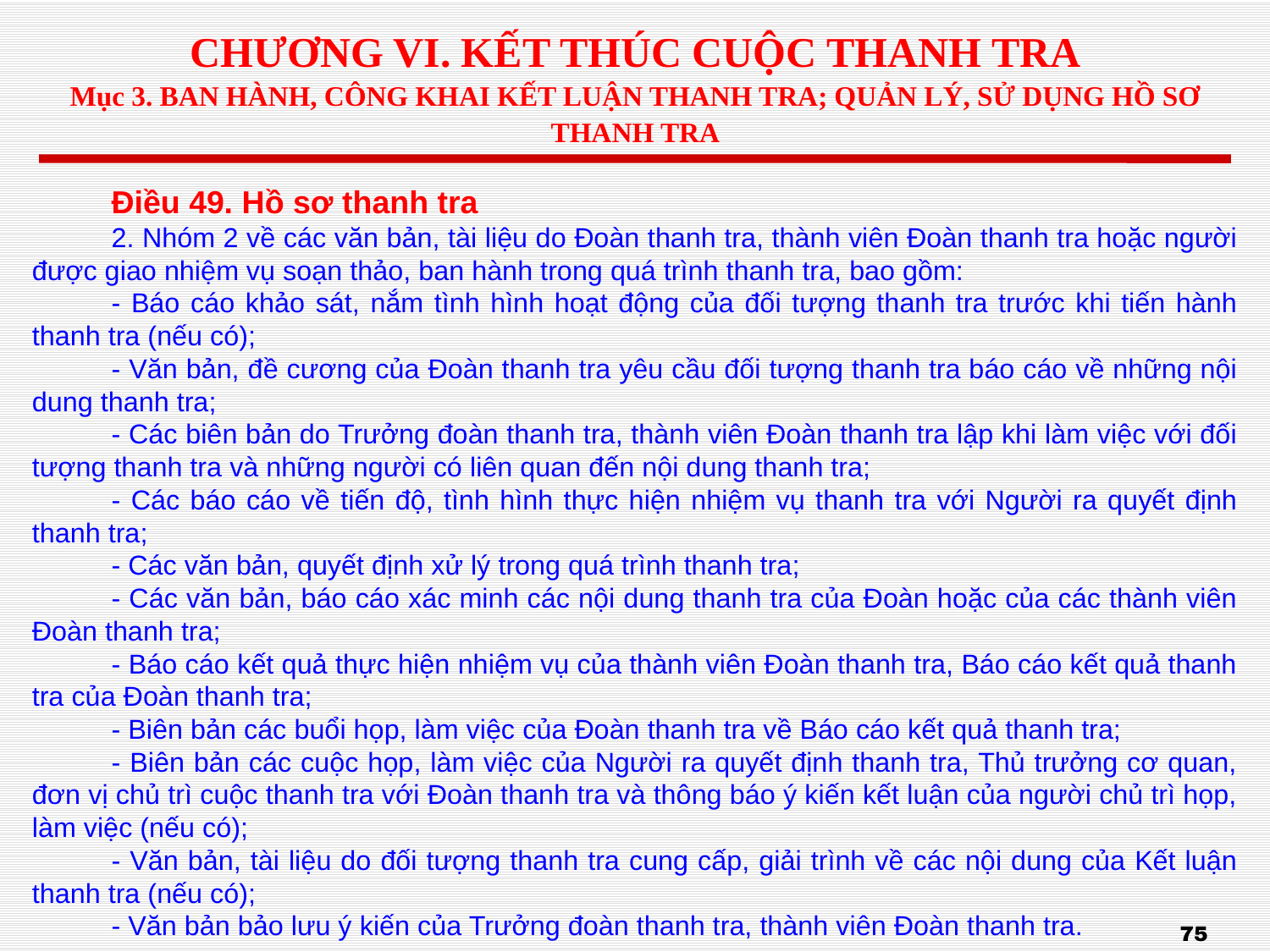

# CHƯƠNG VI. KẾT THÚC CUỘC THANH TRA Mục 3. BAN HÀNH, CÔNG KHAI KẾT LUẬN THANH TRA; QUẢN LÝ, SỬ DỤNG HỒ SƠ THANH TRA
Điều 49. Hồ sơ thanh tra
2. Nhóm 2 về các văn bản, tài liệu do Đoàn thanh tra, thành viên Đoàn thanh tra hoặc người được giao nhiệm vụ soạn thảo, ban hành trong quá trình thanh tra, bao gồm:
- Báo cáo khảo sát, nắm tình hình hoạt động của đối tượng thanh tra trước khi tiến hành thanh tra (nếu có);
- Văn bản, đề cương của Đoàn thanh tra yêu cầu đối tượng thanh tra báo cáo về những nội dung thanh tra;
- Các biên bản do Trưởng đoàn thanh tra, thành viên Đoàn thanh tra lập khi làm việc với đối tượng thanh tra và những người có liên quan đến nội dung thanh tra;
- Các báo cáo về tiến độ, tình hình thực hiện nhiệm vụ thanh tra với Người ra quyết định thanh tra;
- Các văn bản, quyết định xử lý trong quá trình thanh tra;
- Các văn bản, báo cáo xác minh các nội dung thanh tra của Đoàn hoặc của các thành viên Đoàn thanh tra;
- Báo cáo kết quả thực hiện nhiệm vụ của thành viên Đoàn thanh tra, Báo cáo kết quả thanh tra của Đoàn thanh tra;
- Biên bản các buổi họp, làm việc của Đoàn thanh tra về Báo cáo kết quả thanh tra;
- Biên bản các cuộc họp, làm việc của Người ra quyết định thanh tra, Thủ trưởng cơ quan, đơn vị chủ trì cuộc thanh tra với Đoàn thanh tra và thông báo ý kiến kết luận của người chủ trì họp, làm việc (nếu có);
- Văn bản, tài liệu do đối tượng thanh tra cung cấp, giải trình về các nội dung của Kết luận thanh tra (nếu có);
- Văn bản bảo lưu ý kiến của Trưởng đoàn thanh tra, thành viên Đoàn thanh tra.